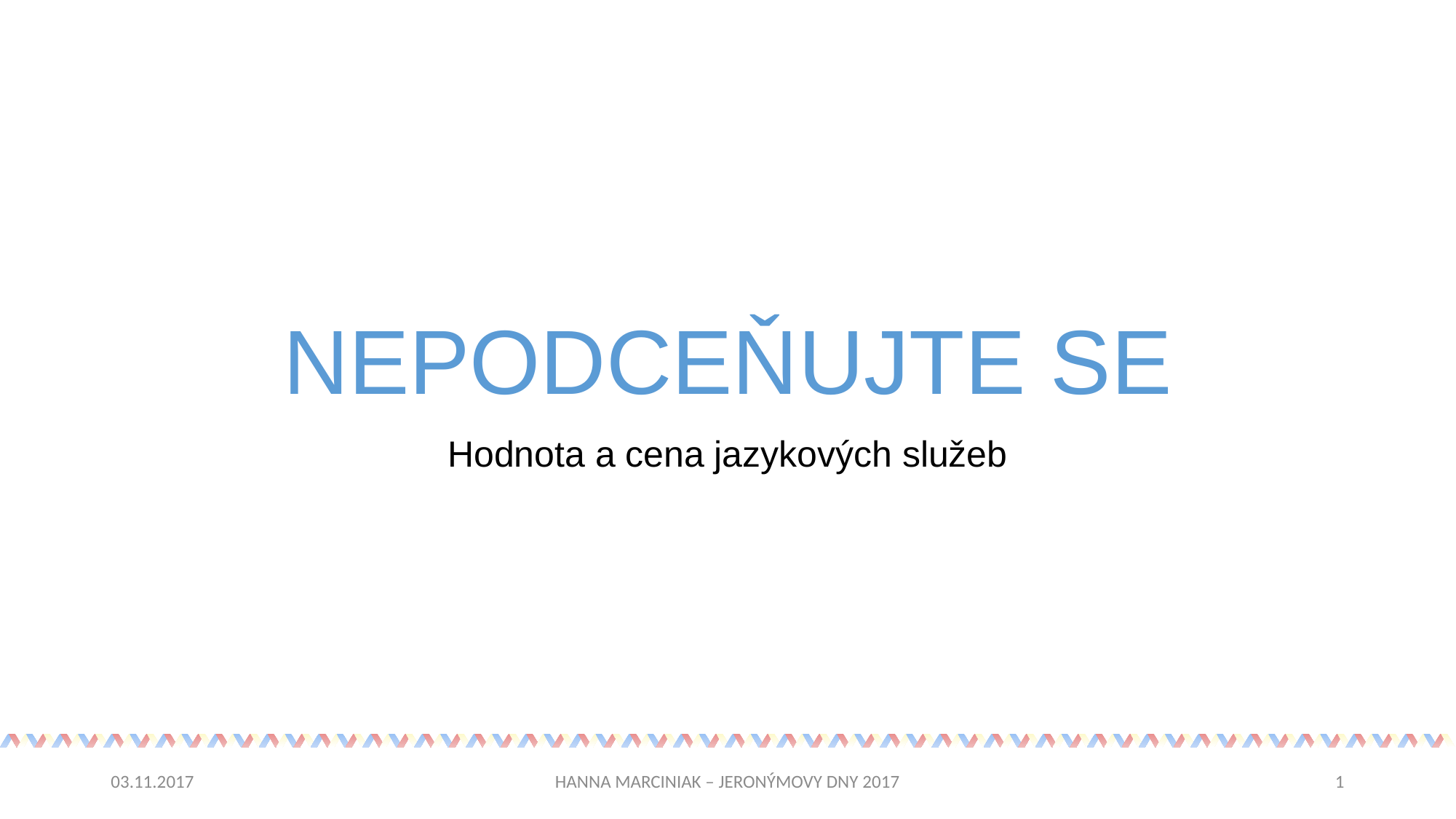

# NEPODCEŇUJTE SE
Hodnota a cena jazykových služeb
03.11.2017
HANNA MARCINIAK – JERONÝMOVY DNY 2017
1